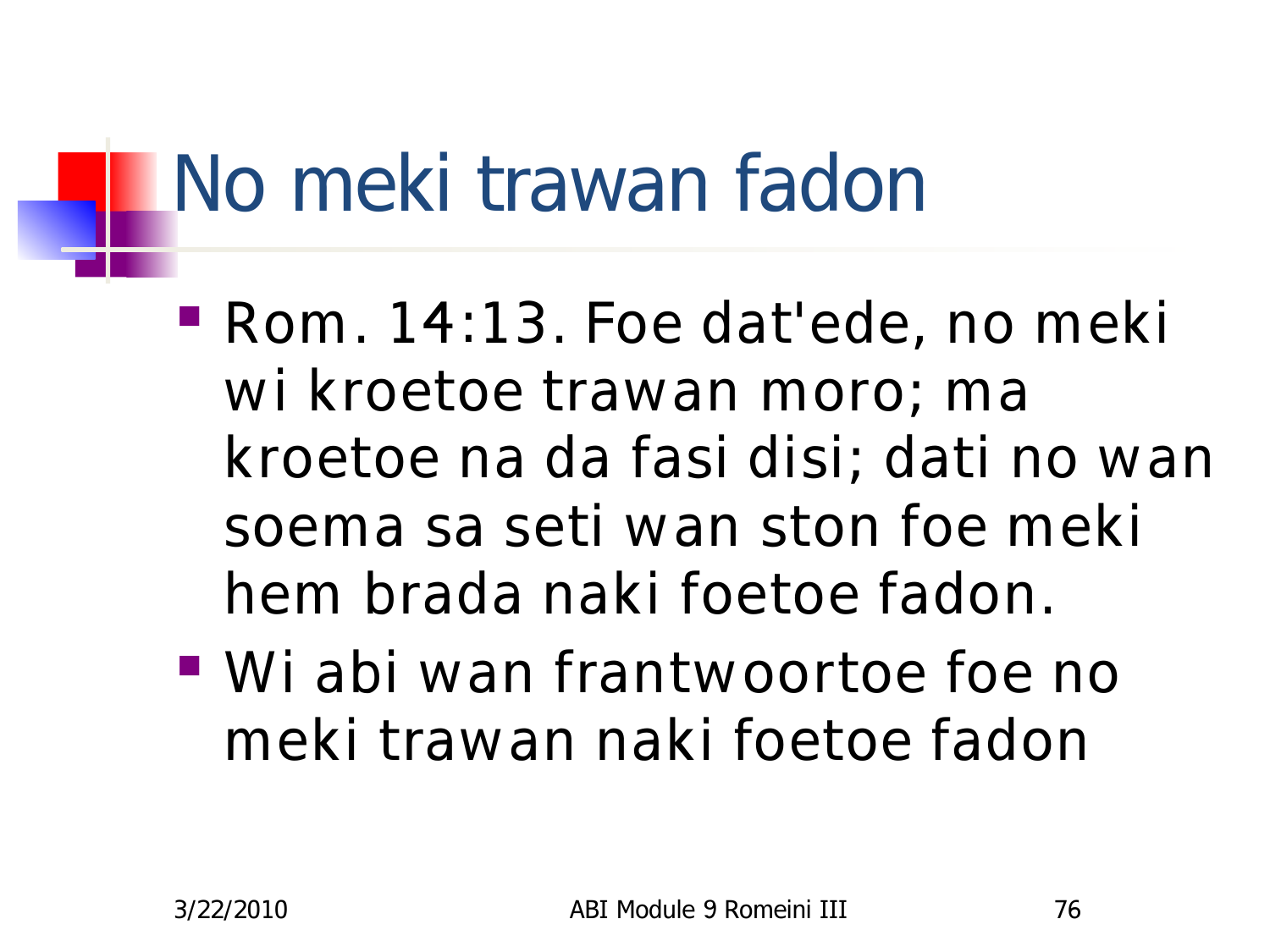

# No meki trawan fadon
Rom. 14:13. Foe dat'ede, no meki wi kroetoe trawan moro; ma kroetoe na da fasi disi; dati no wan soema sa seti wan ston foe meki hem brada naki foetoe fadon.
Wi abi wan frantwoortoe foe no meki trawan naki foetoe fadon
3/22/2010
ABI Module 9 Romeini III
76